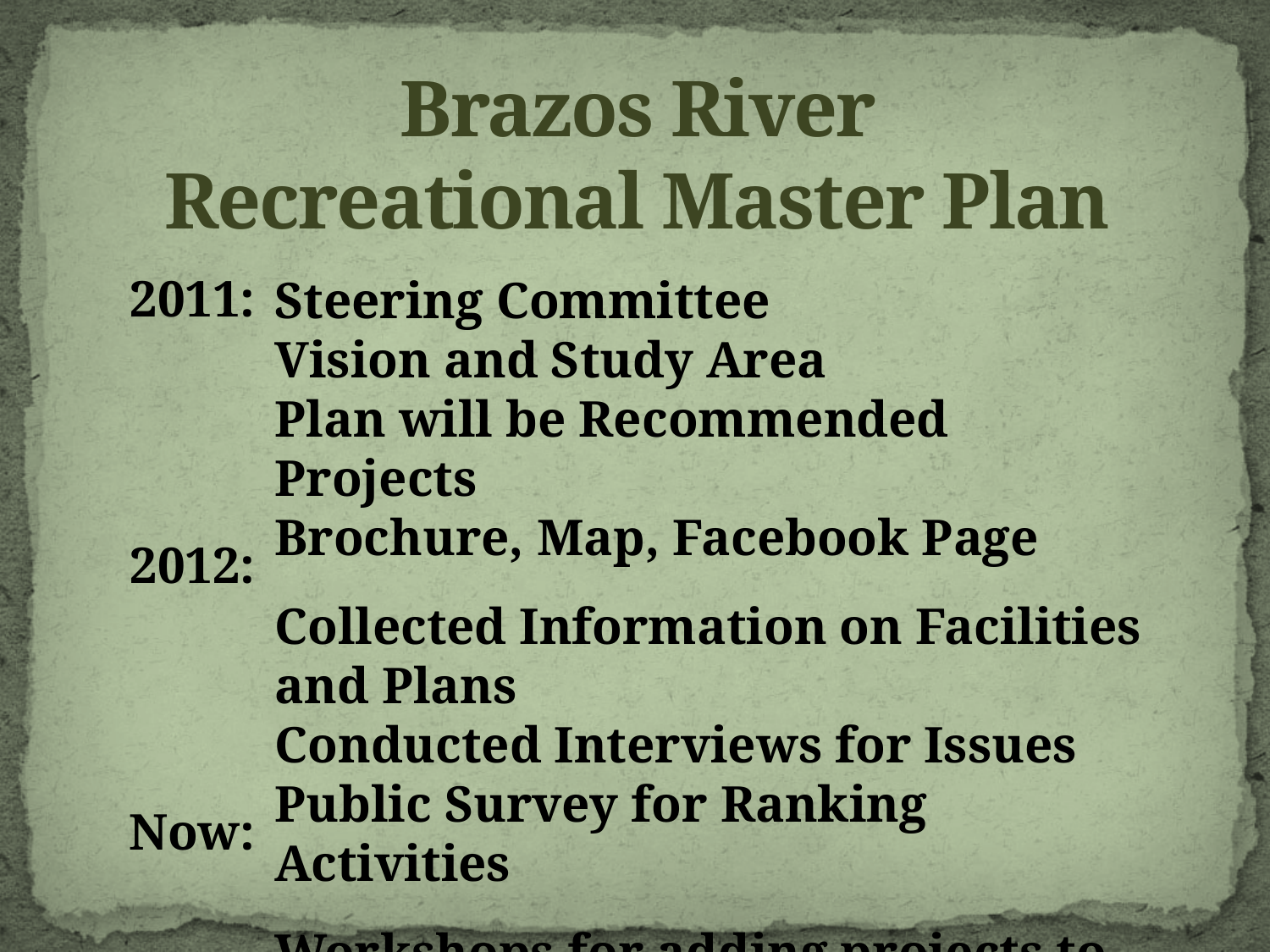

# Brazos River Recreational Master Plan
2011:

2012:

Now:
Steering Committee
Vision and Study Area
Plan will be Recommended Projects
Brochure, Map, Facebook Page

Collected Information on Facilities and Plans
Conducted Interviews for Issues
Public Survey for Ranking Activities

Workshops for adding projects to list